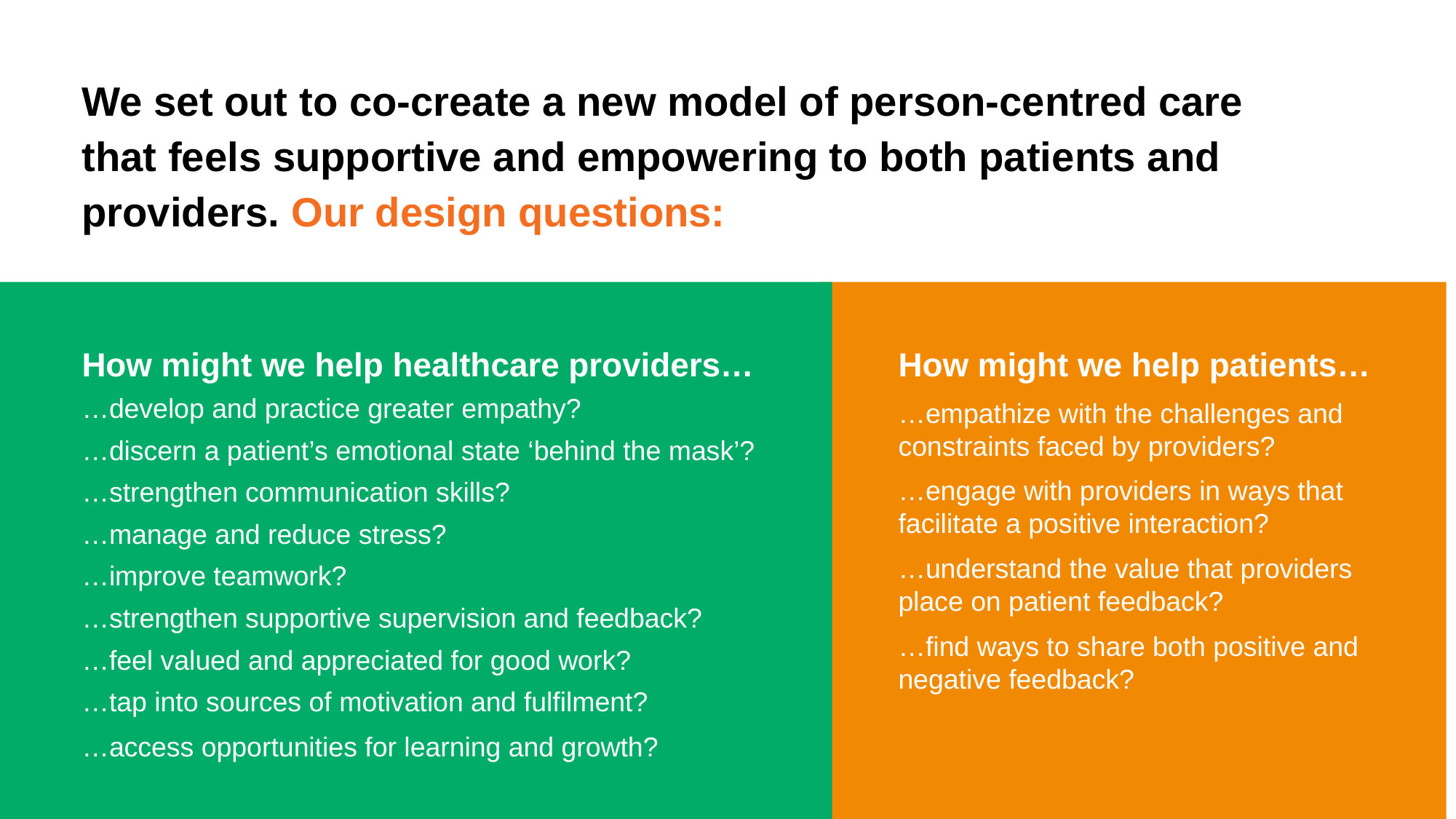

We set out to co-create a new model of person-centred care that feels supportive and empowering to both patients and providers. Our design questions:

How might we help patients…
…empathize with the challenges and constraints faced by providers?
…engage with providers in ways that facilitate a positive interaction?
…understand the value that providers place on patient feedback?
…find ways to share both positive and negative feedback?
How might we help healthcare providers…
…develop and practice greater empathy?
…discern a patient’s emotional state ‘behind the mask’?
…strengthen communication skills?
…manage and reduce stress?
…improve teamwork?
…strengthen supportive supervision and feedback?
…feel valued and appreciated for good work?
…tap into sources of motivation and fulfilment?
…access opportunities for learning and growth?